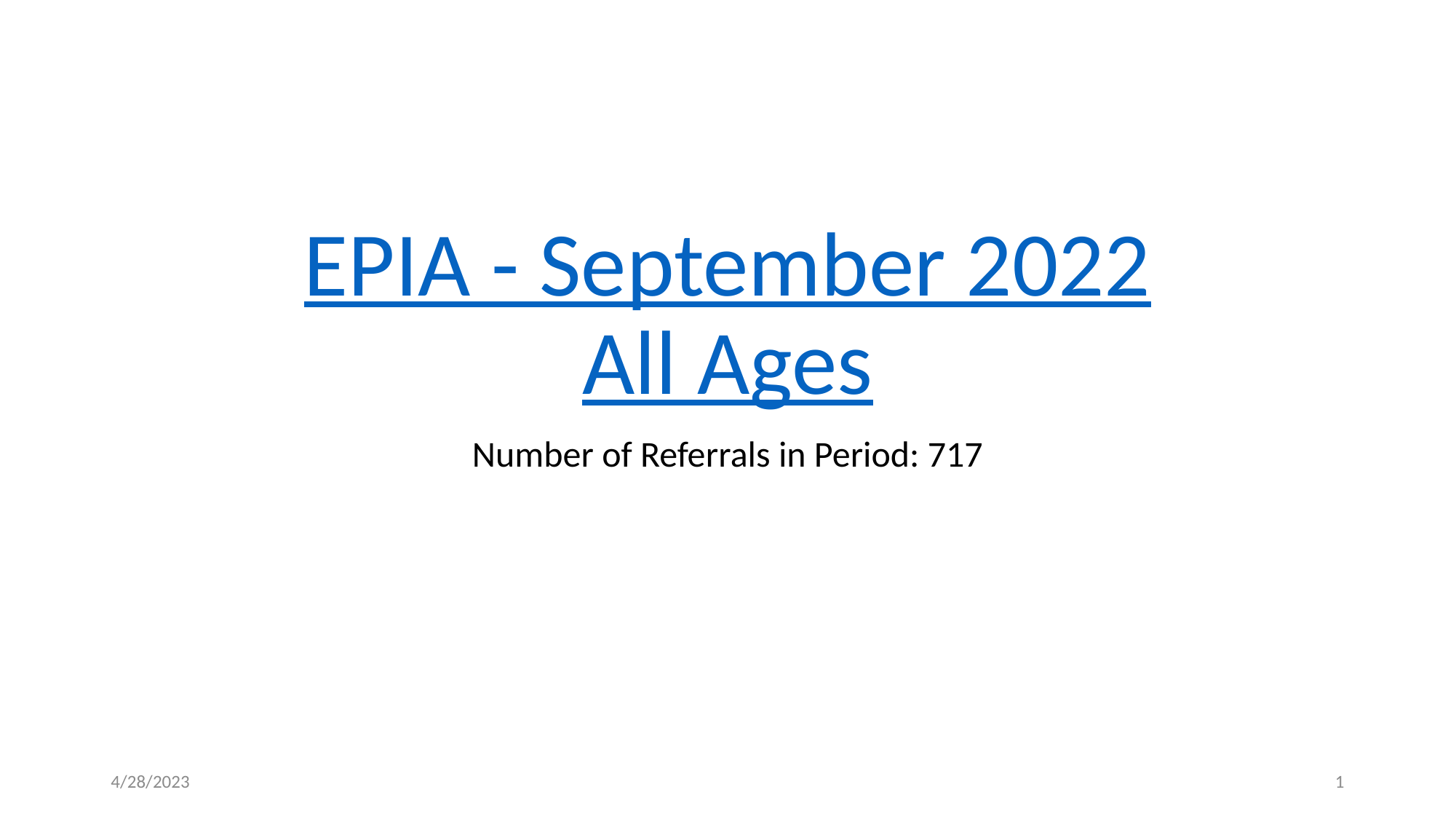

# EPIA - September 2022 All Ages
Number of Referrals in Period: 717
4/28/2023
1